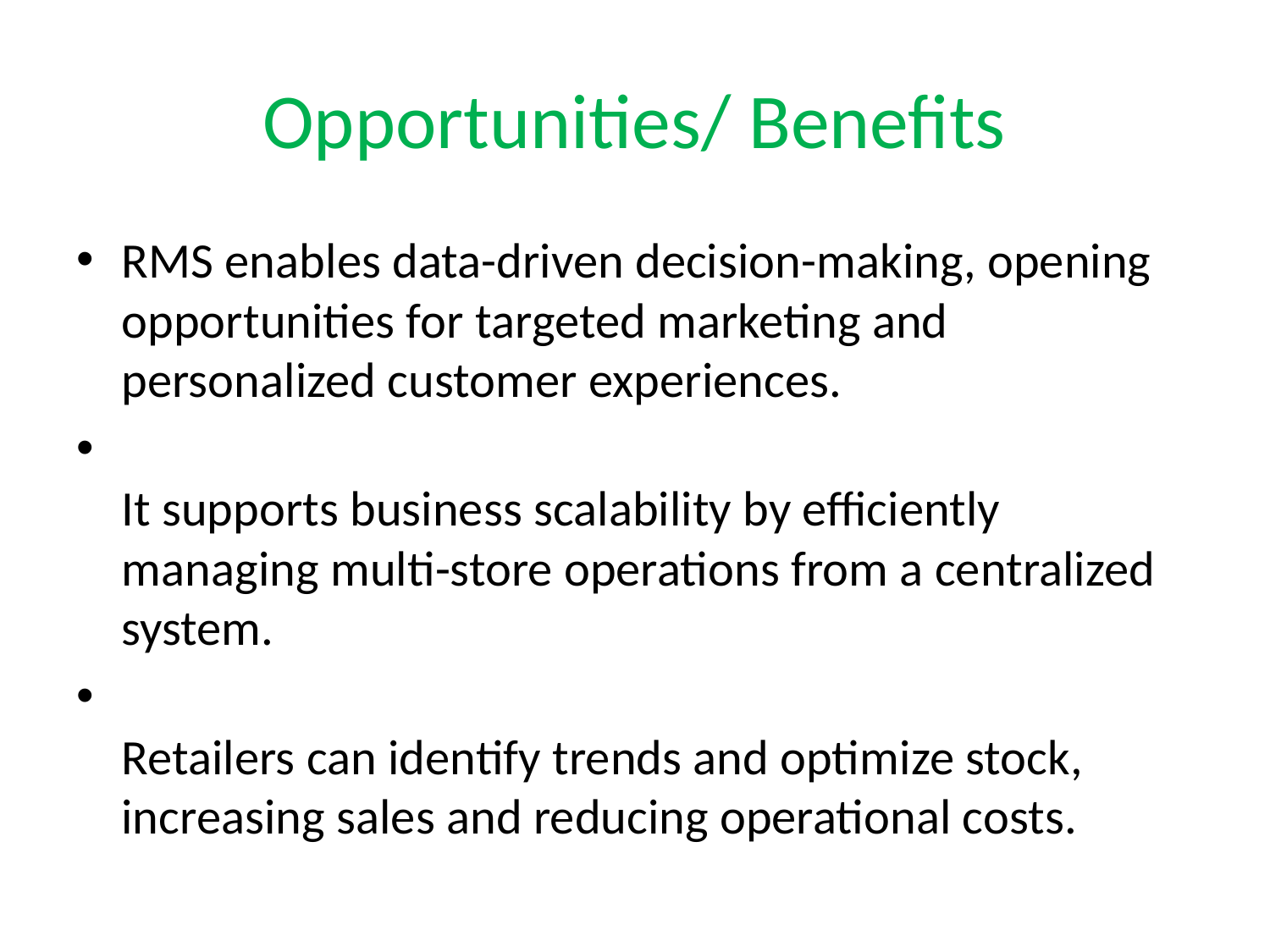

# Opportunities/ Benefits
RMS enables data-driven decision-making, opening opportunities for targeted marketing and personalized customer experiences.
It supports business scalability by efficiently managing multi-store operations from a centralized system.
Retailers can identify trends and optimize stock, increasing sales and reducing operational costs.